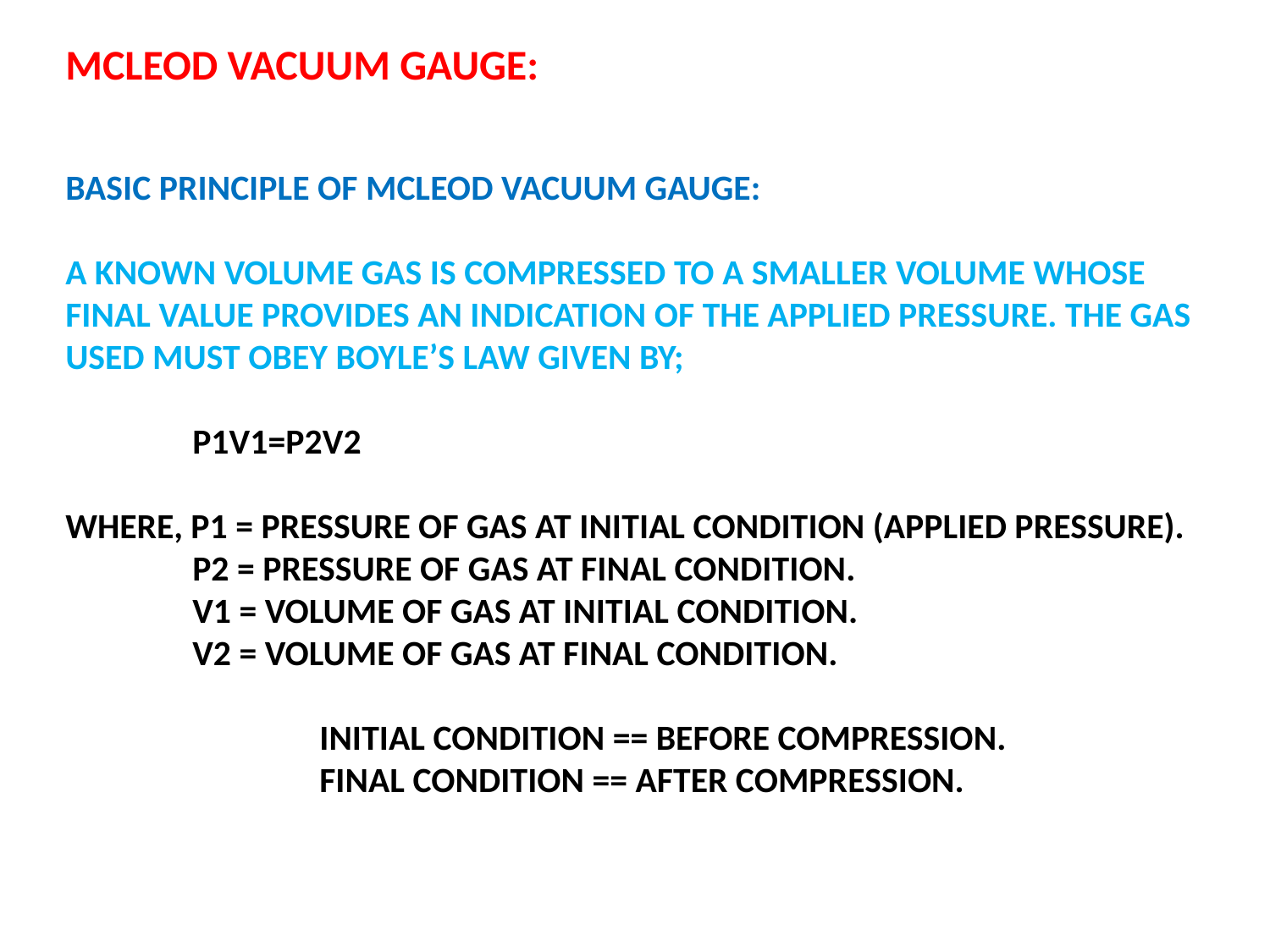

MCLEOD VACUUM GAUGE:

BASIC PRINCIPLE OF MCLEOD VACUUM GAUGE:
A KNOWN VOLUME GAS IS COMPRESSED TO A SMALLER VOLUME WHOSE FINAL VALUE PROVIDES AN INDICATION OF THE APPLIED PRESSURE. THE GAS USED MUST OBEY BOYLE’S LAW GIVEN BY;
	P1V1=P2V2
WHERE, P1 = PRESSURE OF GAS AT INITIAL CONDITION (APPLIED PRESSURE).
	P2 = PRESSURE OF GAS AT FINAL CONDITION.
	V1 = VOLUME OF GAS AT INITIAL CONDITION.
	V2 = VOLUME OF GAS AT FINAL CONDITION.
		INITIAL CONDITION == BEFORE COMPRESSION.
		FINAL CONDITION == AFTER COMPRESSION.